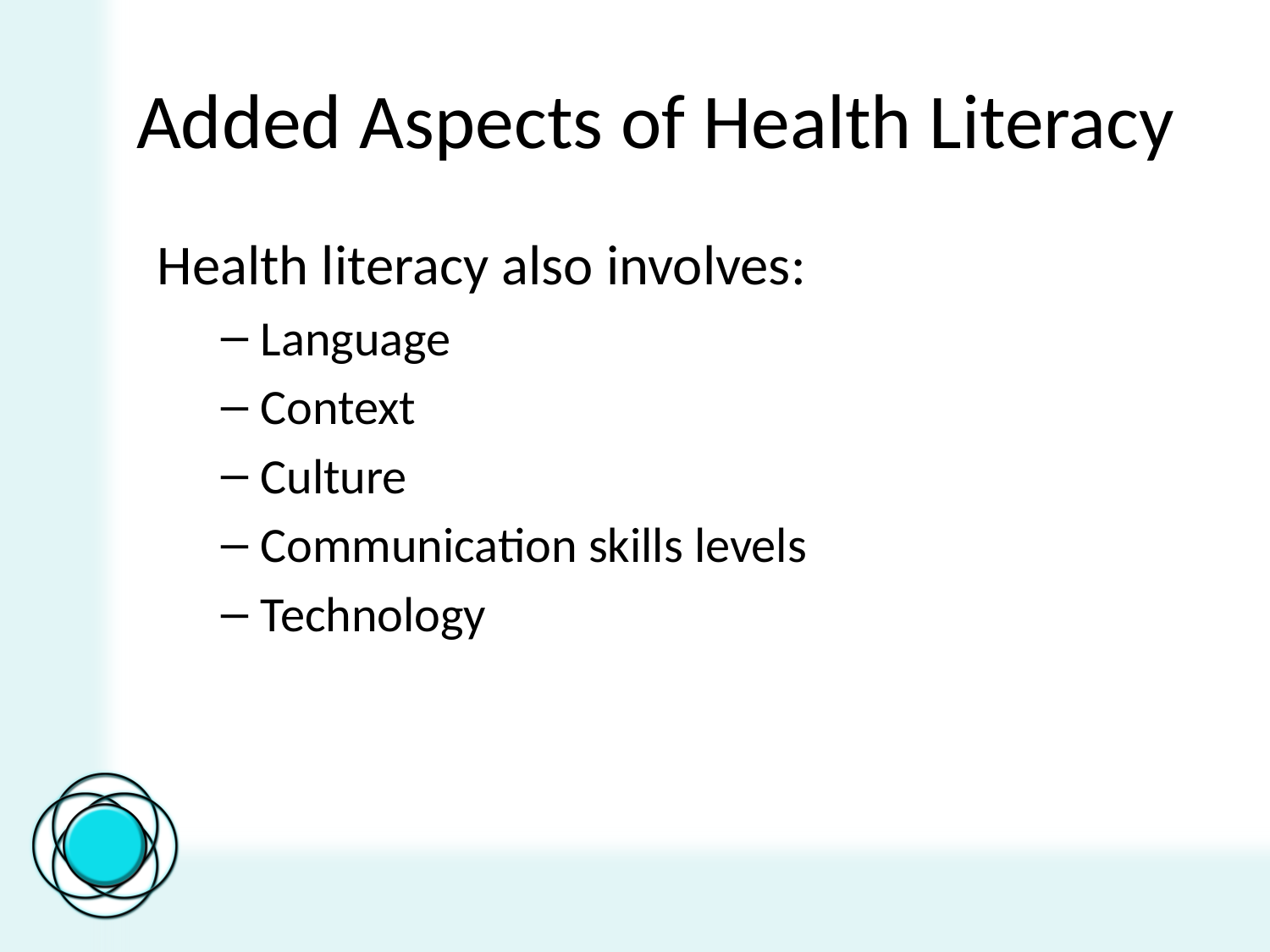

# Added Aspects of Health Literacy
Health literacy also involves:
Language
Context
Culture
Communication skills levels
Technology